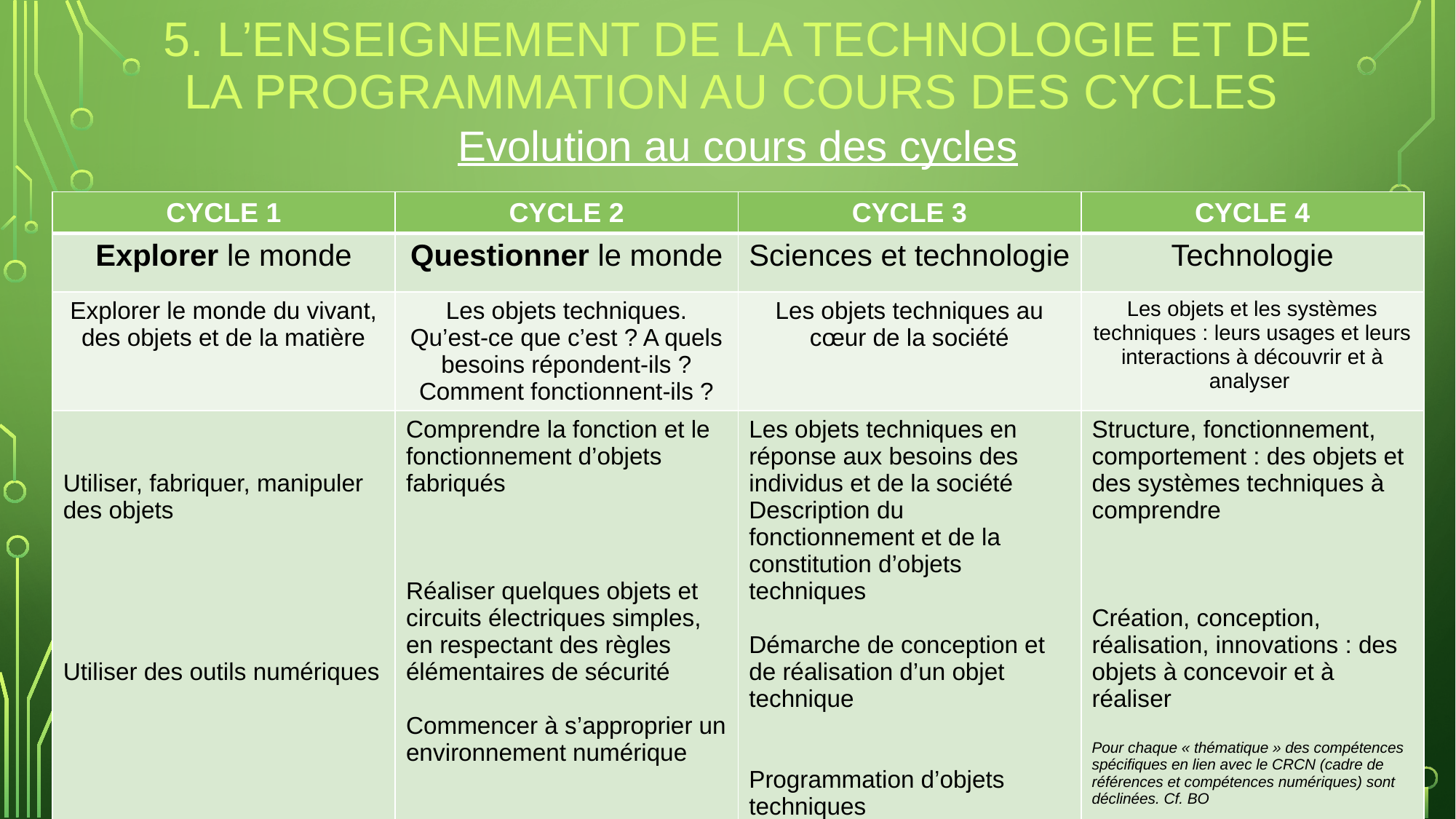

# 5. L’enseignement de la technologie et de la programmation au cours des cycles
Evolution au cours des cycles
| CYCLE 1 | CYCLE 2 | CYCLE 3 | CYCLE 4 |
| --- | --- | --- | --- |
| Explorer le monde | Questionner le monde | Sciences et technologie | Technologie |
| Explorer le monde du vivant, des objets et de la matière | Les objets techniques. Qu’est-ce que c’est ? A quels besoins répondent-ils ? Comment fonctionnent-ils ? | Les objets techniques au cœur de la société | Les objets et les systèmes techniques : leurs usages et leurs interactions à découvrir et à analyser |
| Utiliser, fabriquer, manipuler des objets Utiliser des outils numériques | Comprendre la fonction et le fonctionnement d’objets fabriqués Réaliser quelques objets et circuits électriques simples, en respectant des règles élémentaires de sécurité Commencer à s’approprier un environnement numérique | Les objets techniques en réponse aux besoins des individus et de la société Description du fonctionnement et de la constitution d’objets techniques Démarche de conception et de réalisation d’un objet technique Programmation d’objets techniques | Structure, fonctionnement, comportement : des objets et des systèmes techniques à comprendre Création, conception, réalisation, innovations : des objets à concevoir et à réaliser Pour chaque « thématique » des compétences spécifiques en lien avec le CRCN (cadre de références et compétences numériques) sont déclinées. Cf. BO |